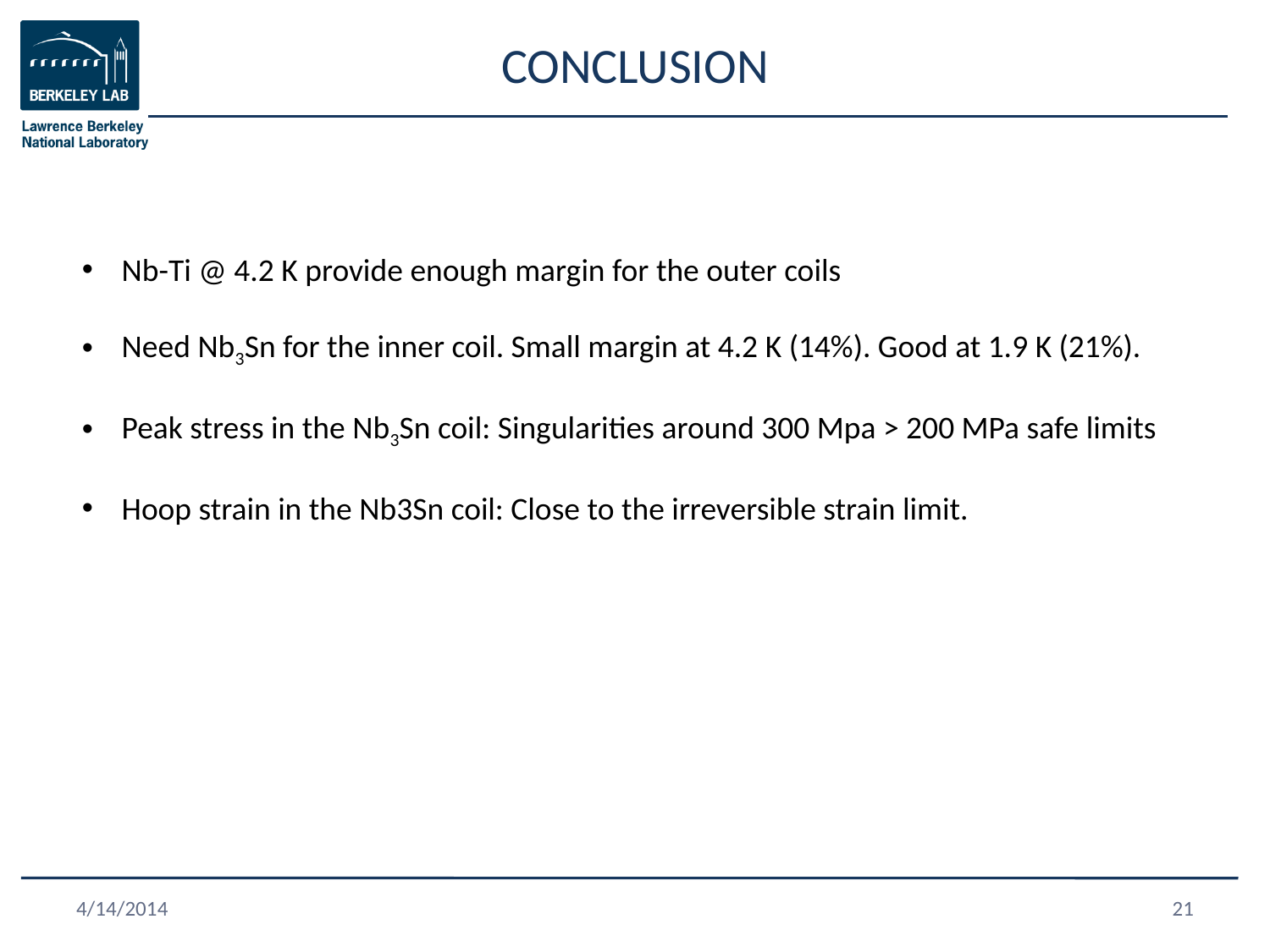

# CONCLUSION
Nb-Ti @ 4.2 K provide enough margin for the outer coils

Need Nb3Sn for the inner coil. Small margin at 4.2 K (14%). Good at 1.9 K (21%).

Peak stress in the Nb3Sn coil: Singularities around 300 Mpa > 200 MPa safe limits

Hoop strain in the Nb3Sn coil: Close to the irreversible strain limit.

4/14/2014
21